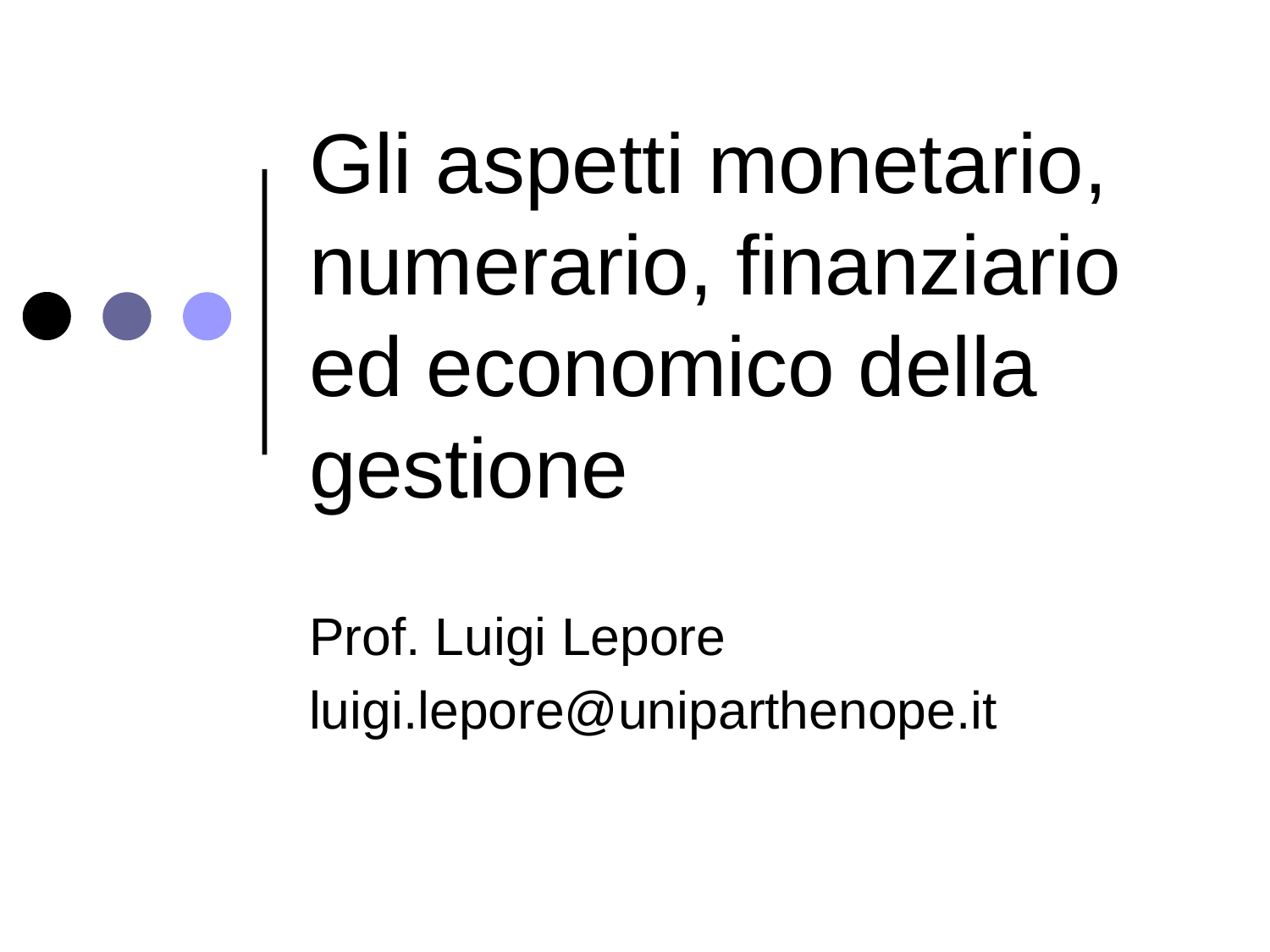

# Gli aspetti monetario, numerario, finanziario ed economico della gestione
Prof. Luigi Lepore
luigi.lepore@uniparthenope.it